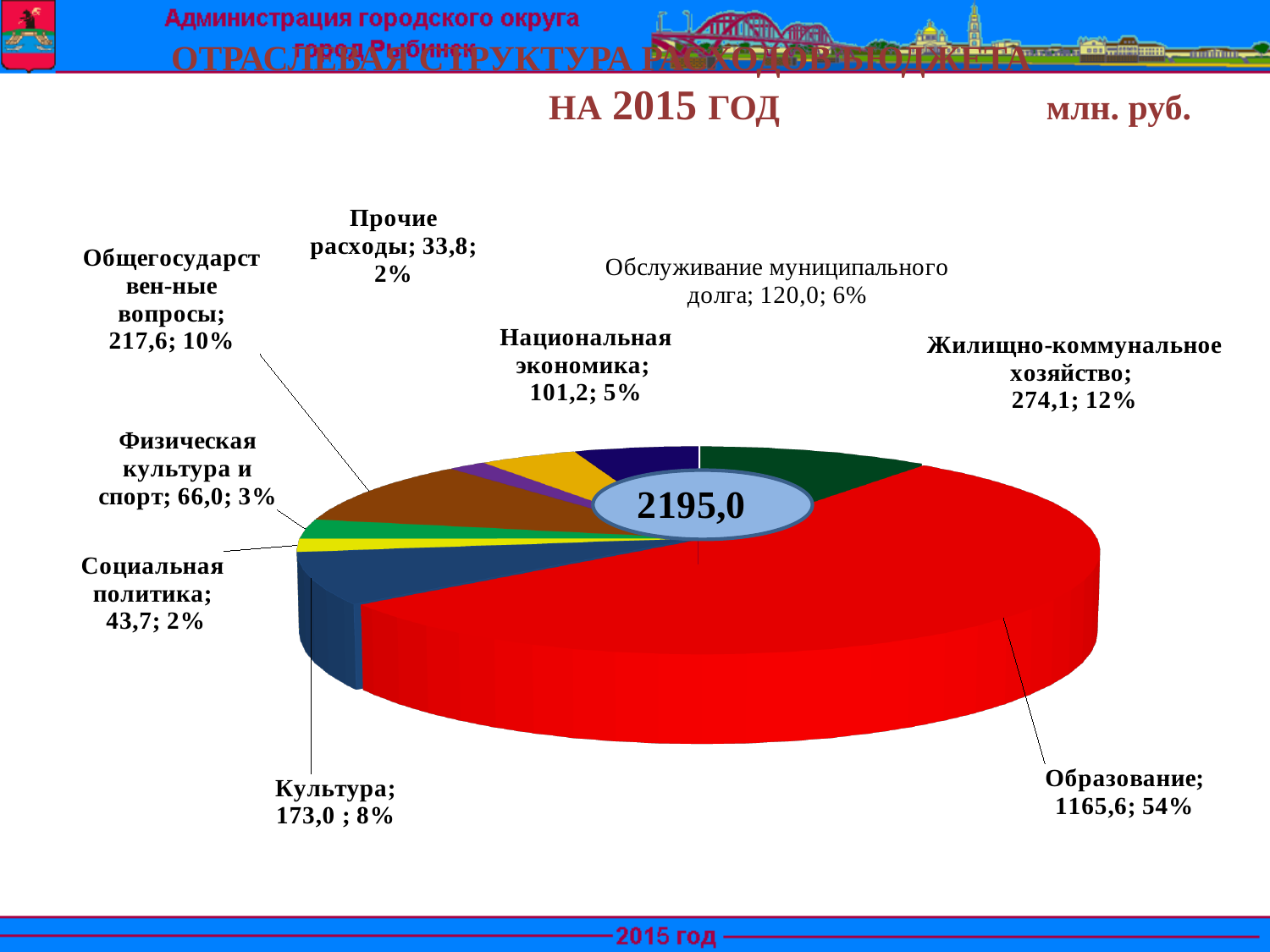

ОТРАСЛЕВАЯ СТРУКТУРА РАСХОДОВ БЮДЖЕТА                    		              НА 2015 ГОД                              млн. руб.

[unsupported chart]